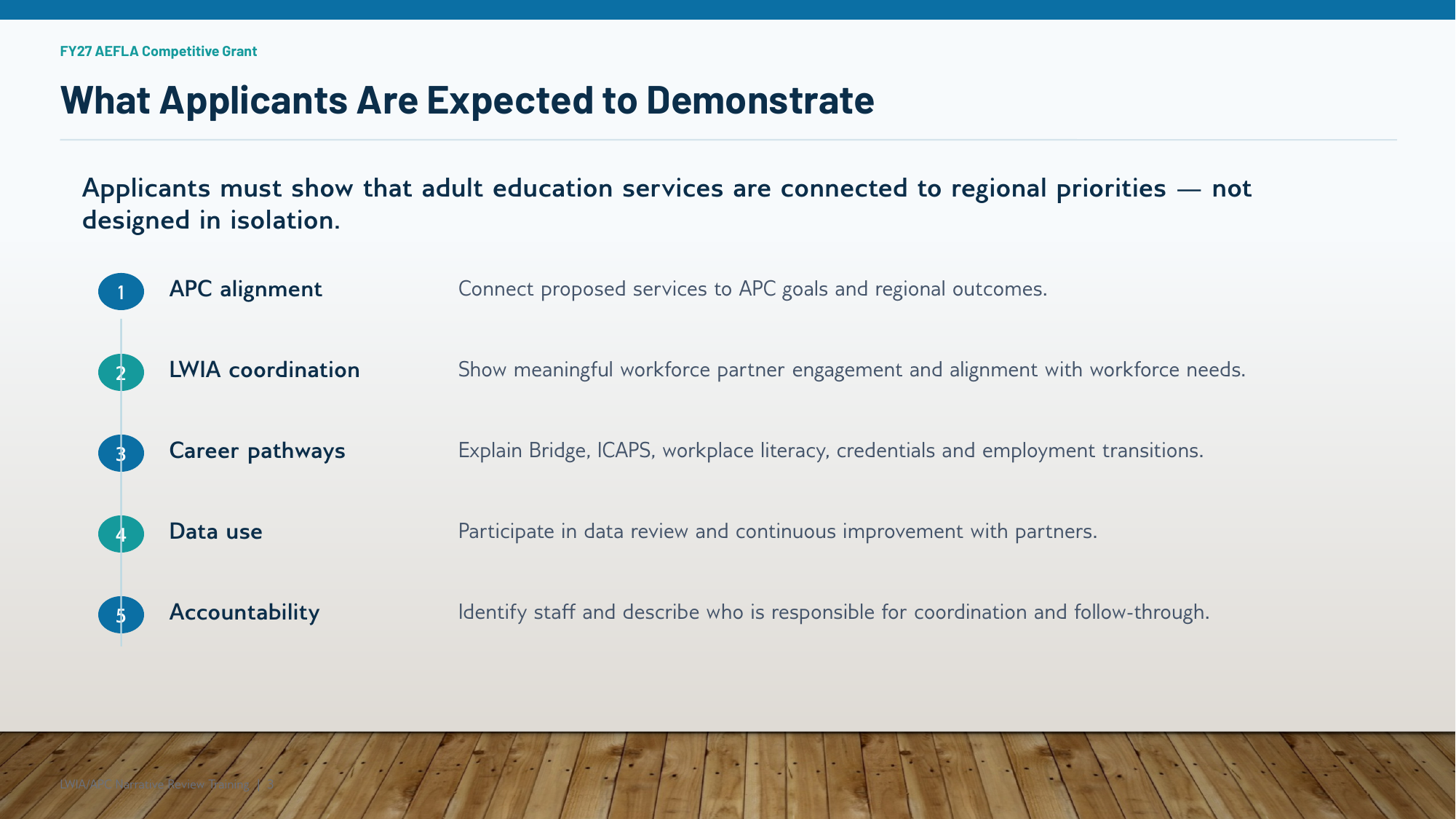

FY27 AEFLA Competitive Grant
What Applicants Are Expected to Demonstrate

Applicants must show that adult education services are connected to regional priorities — not designed in isolation.
APC alignment
Connect proposed services to APC goals and regional outcomes.
1

LWIA coordination
Show meaningful workforce partner engagement and alignment with workforce needs.
2
Career pathways
Explain Bridge, ICAPS, workplace literacy, credentials and employment transitions.
3
Data use
Participate in data review and continuous improvement with partners.
4
Accountability
Identify staff and describe who is responsible for coordination and follow-through.
5
LWIA/APC Narrative Review Training  |  3